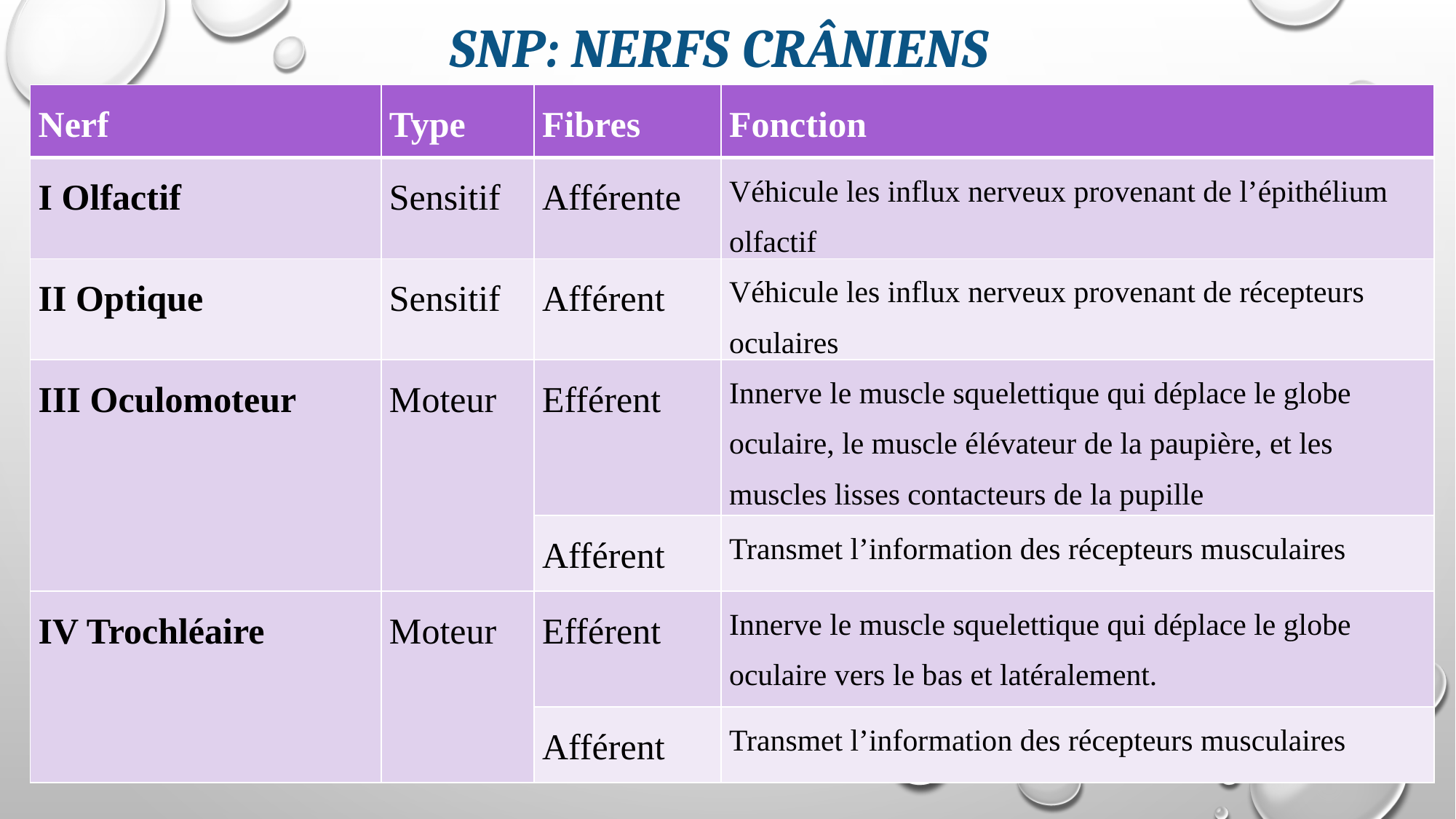

# SNP: nerfs crâniens
| Nerf | Type | Fibres | Fonction |
| --- | --- | --- | --- |
| I Olfactif | Sensitif | Afférente | Véhicule les influx nerveux provenant de l’épithélium olfactif |
| II Optique | Sensitif | Afférent | Véhicule les influx nerveux provenant de récepteurs oculaires |
| III Oculomoteur | Moteur | Efférent | Innerve le muscle squelettique qui déplace le globe oculaire, le muscle élévateur de la paupière, et les muscles lisses contacteurs de la pupille |
|  |  | Afférent | Transmet l’information des récepteurs musculaires |
| IV Trochléaire | Moteur | Efférent | Innerve le muscle squelettique qui déplace le globe oculaire vers le bas et latéralement. |
|  |  | Afférent | Transmet l’information des récepteurs musculaires |